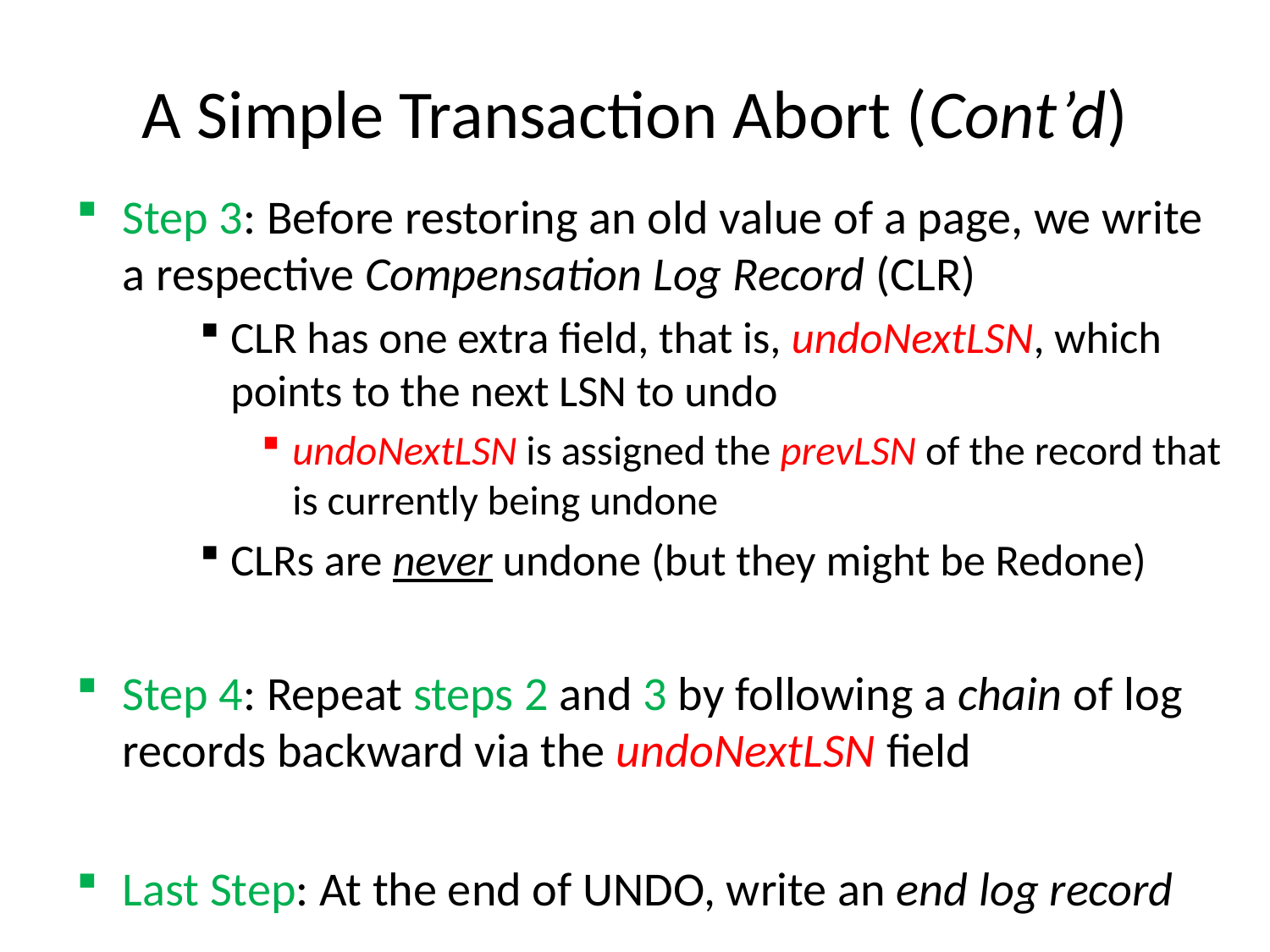

# A Simple Transaction Abort (Cont’d)
Step 3: Before restoring an old value of a page, we write a respective Compensation Log Record (CLR)
CLR has one extra field, that is, undoNextLSN, which points to the next LSN to undo
undoNextLSN is assigned the prevLSN of the record that is currently being undone
CLRs are never undone (but they might be Redone)

Step 4: Repeat steps 2 and 3 by following a chain of log records backward via the undoNextLSN field

Last Step: At the end of UNDO, write an end log record